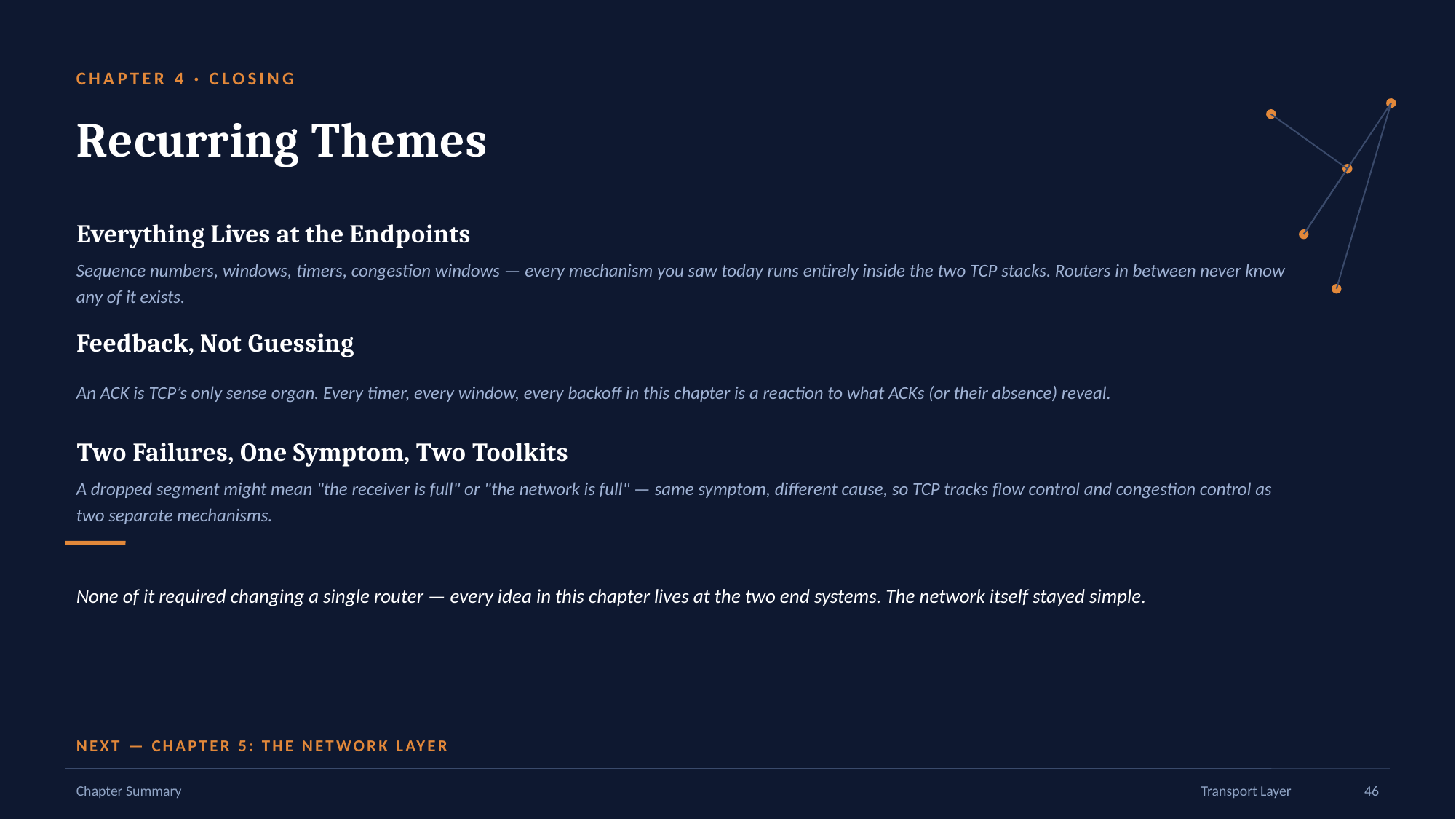

CHAPTER 4 · CLOSING
Recurring Themes

Everything Lives at the Endpoints

Sequence numbers, windows, timers, congestion windows — every mechanism you saw today runs entirely inside the two TCP stacks. Routers in between never know any of it exists.

Feedback, Not Guessing
An ACK is TCP’s only sense organ. Every timer, every window, every backoff in this chapter is a reaction to what ACKs (or their absence) reveal.
Two Failures, One Symptom, Two Toolkits
A dropped segment might mean "the receiver is full" or "the network is full" — same symptom, different cause, so TCP tracks flow control and congestion control as two separate mechanisms.

None of it required changing a single router — every idea in this chapter lives at the two end systems. The network itself stayed simple.
NEXT — CHAPTER 5: THE NETWORK LAYER

Chapter Summary
Transport Layer
46